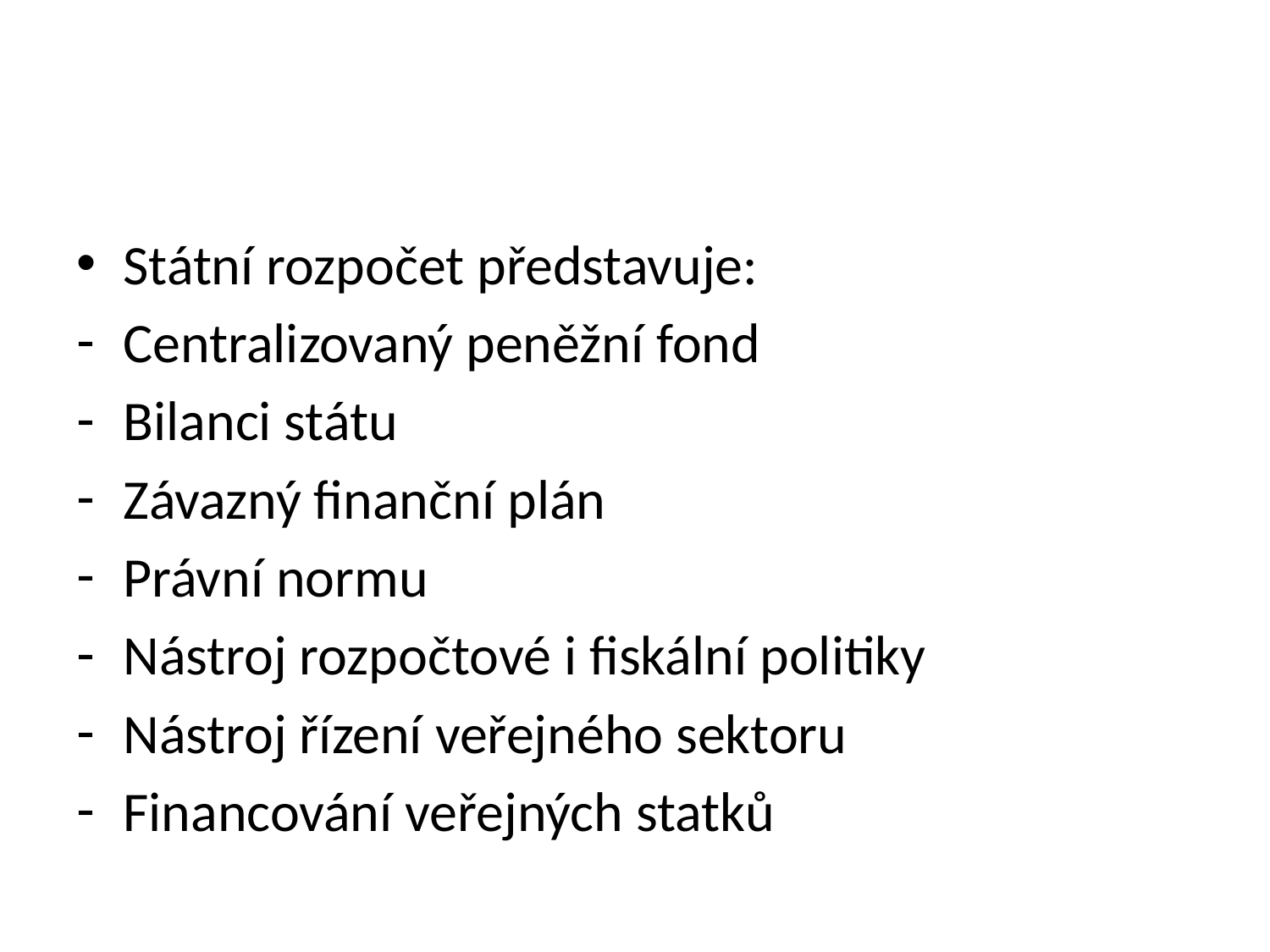

#
Státní rozpočet představuje:
Centralizovaný peněžní fond
Bilanci státu
Závazný finanční plán
Právní normu
Nástroj rozpočtové i fiskální politiky
Nástroj řízení veřejného sektoru
Financování veřejných statků